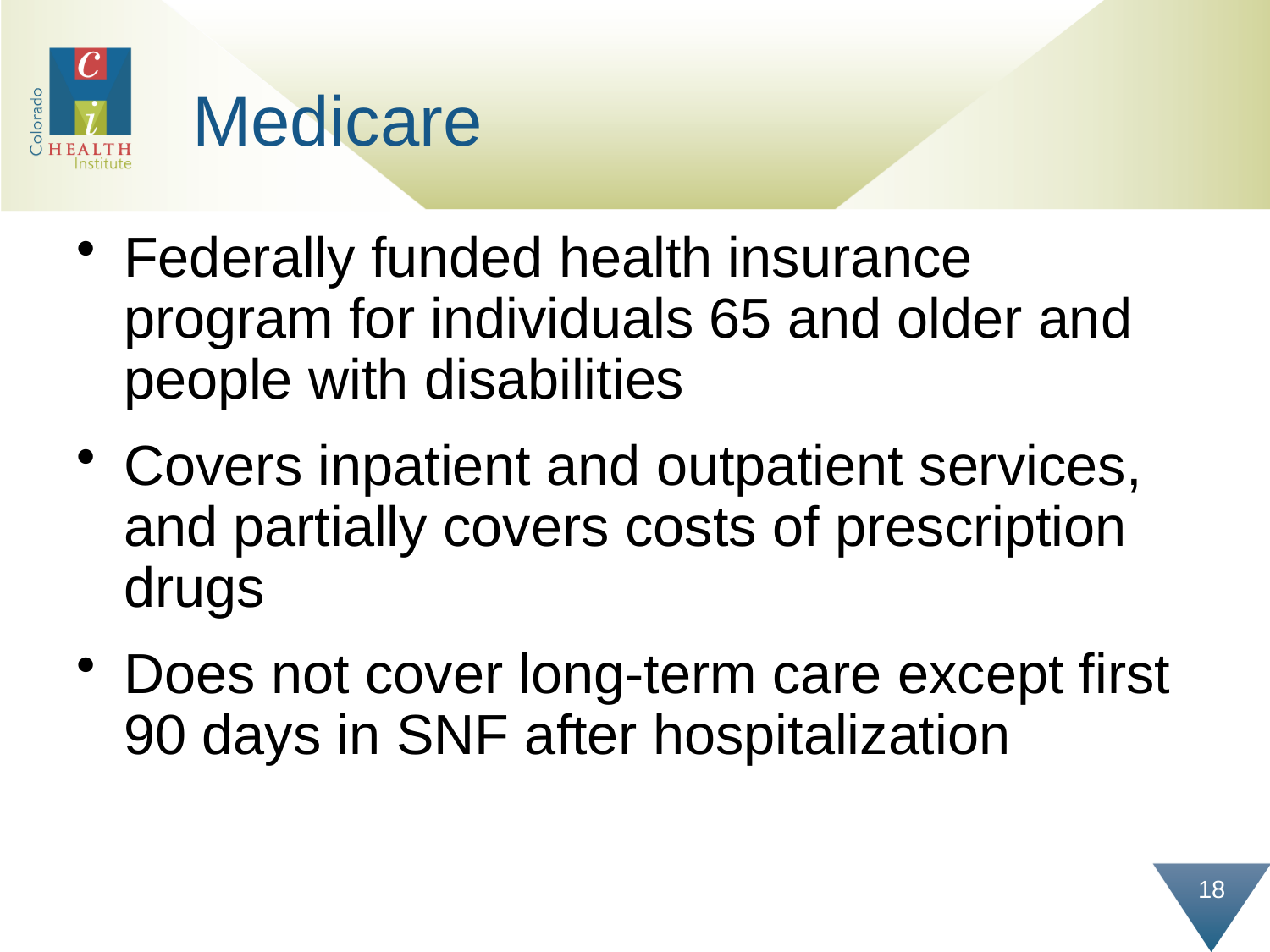

# Medicare
Federally funded health insurance program for individuals 65 and older and people with disabilities
Covers inpatient and outpatient services, and partially covers costs of prescription drugs
Does not cover long-term care except first 90 days in SNF after hospitalization

18